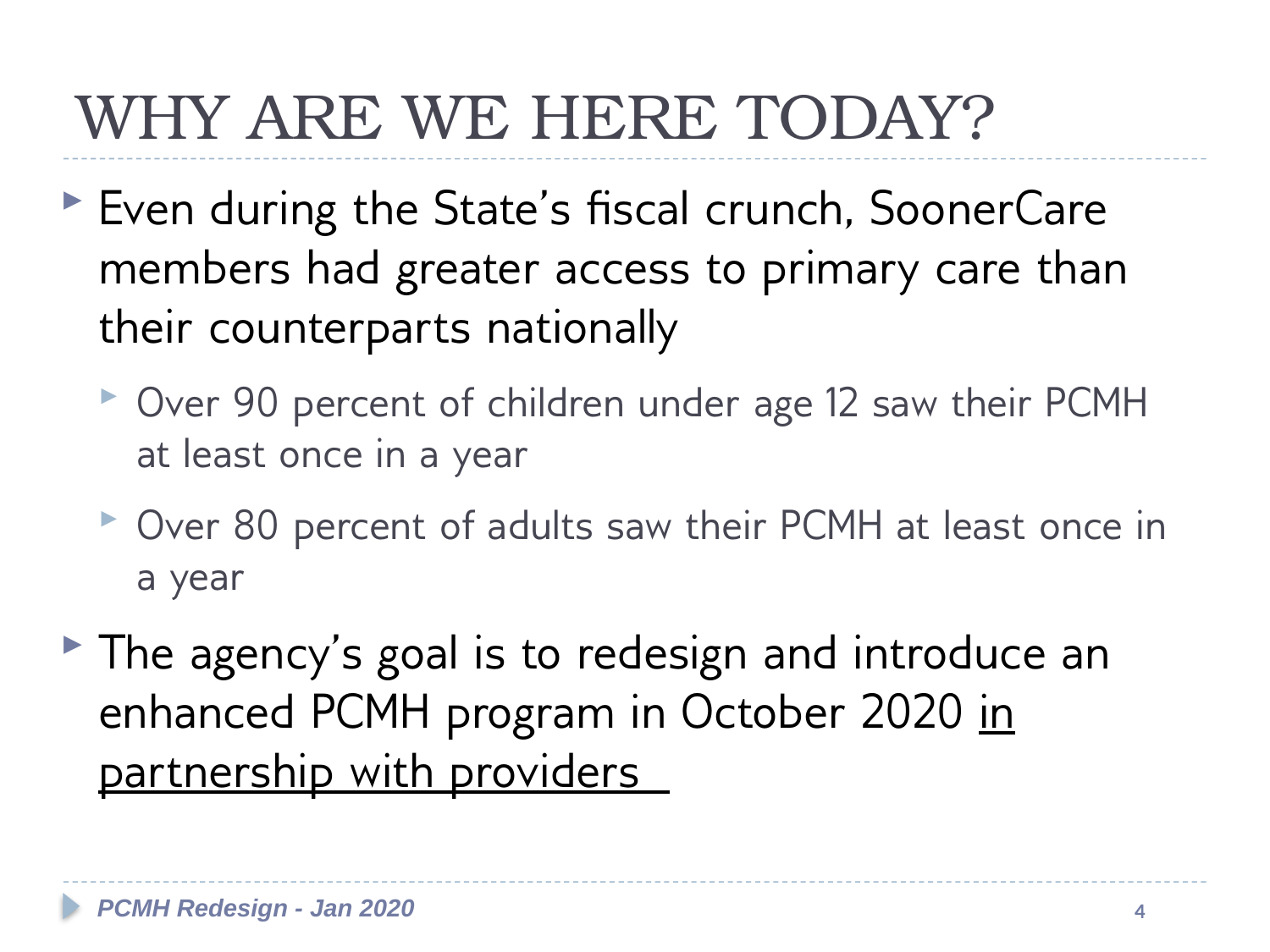

#
WHY ARE WE HERE TODAY?
Even during the State’s fiscal crunch, SoonerCare members had greater access to primary care than their counterparts nationally
Over 90 percent of children under age 12 saw their PCMH at least once in a year
Over 80 percent of adults saw their PCMH at least once in a year
The agency’s goal is to redesign and introduce an enhanced PCMH program in October 2020 in partnership with providers

PCMH Redesign - Jan 2020
4